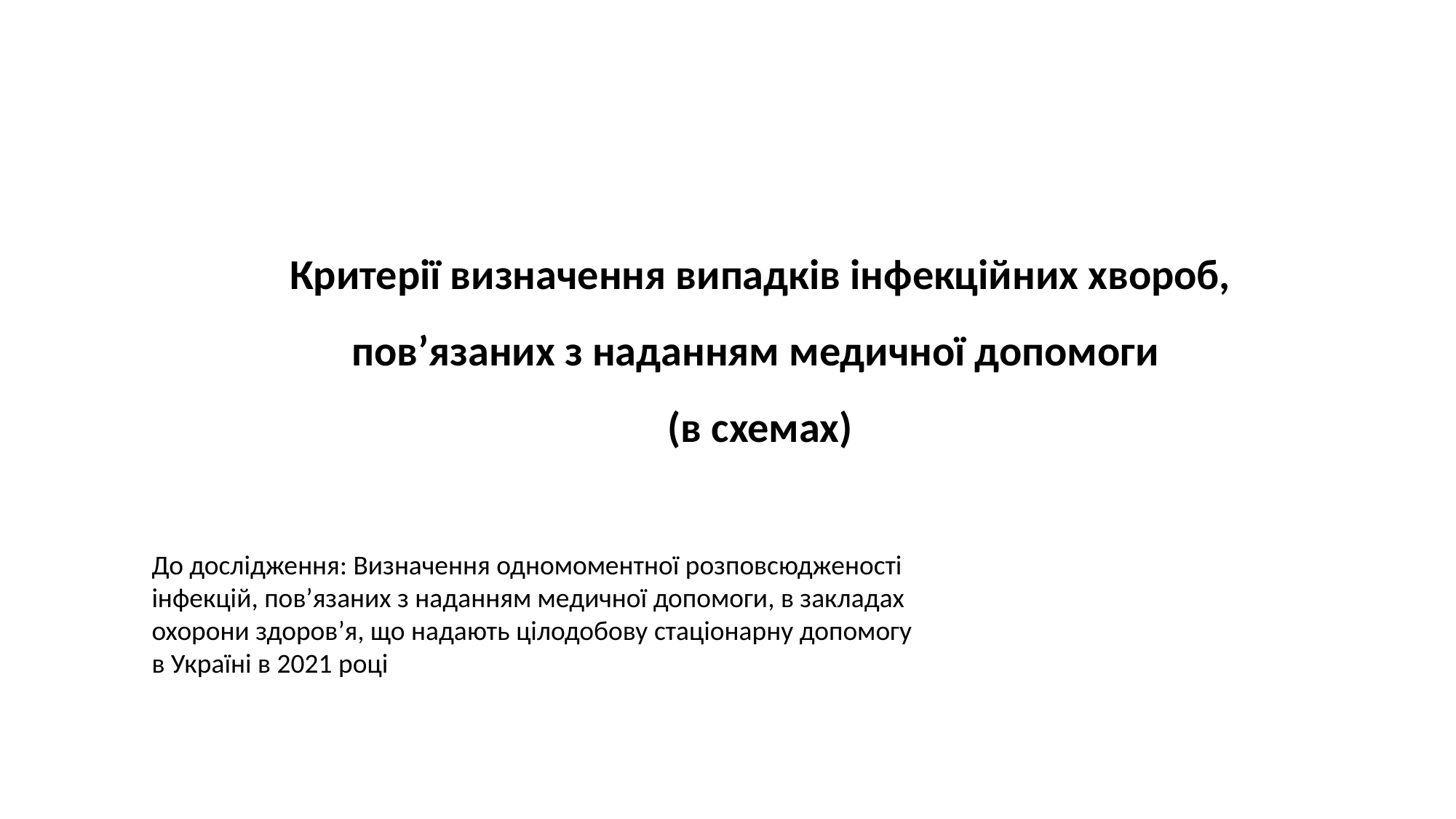

Критерії визначення випадків інфекційних хвороб,
пов’язаних з наданням медичної допомоги
(в схемах)
До дослідження: Визначення одномоментної розповсюдженості інфекцій, пов’язаних з наданням медичної допомоги, в закладах охорони здоров’я, що надають цілодобову стаціонарну допомогу в Україні в 2021 році